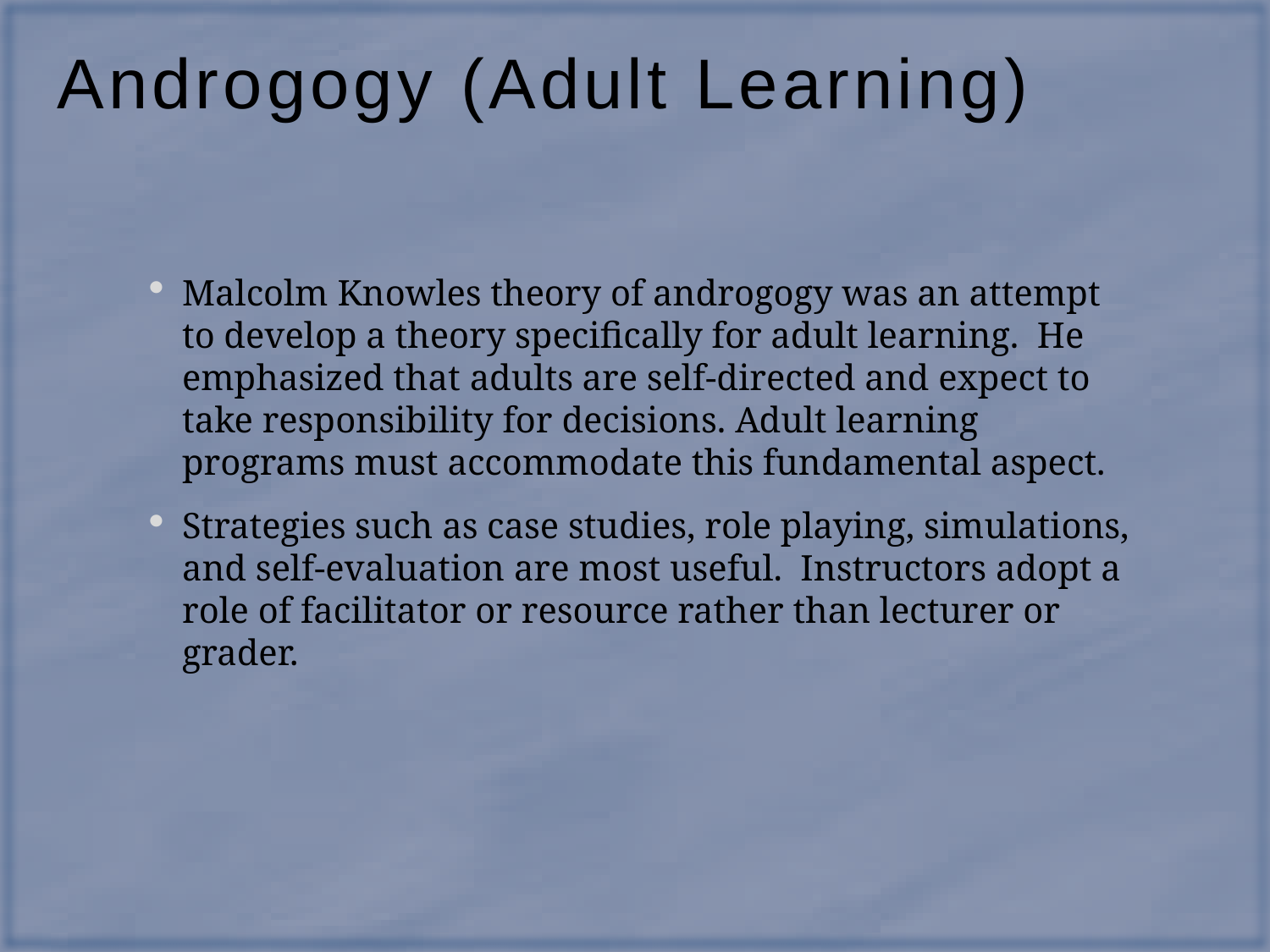

# Androgogy (Adult Learning)
Malcolm Knowles theory of androgogy was an attempt to develop a theory specifically for adult learning.  He emphasized that adults are self-directed and expect to take responsibility for decisions. Adult learning programs must accommodate this fundamental aspect.
Strategies such as case studies, role playing, simulations, and self-evaluation are most useful.  Instructors adopt a role of facilitator or resource rather than lecturer or grader.